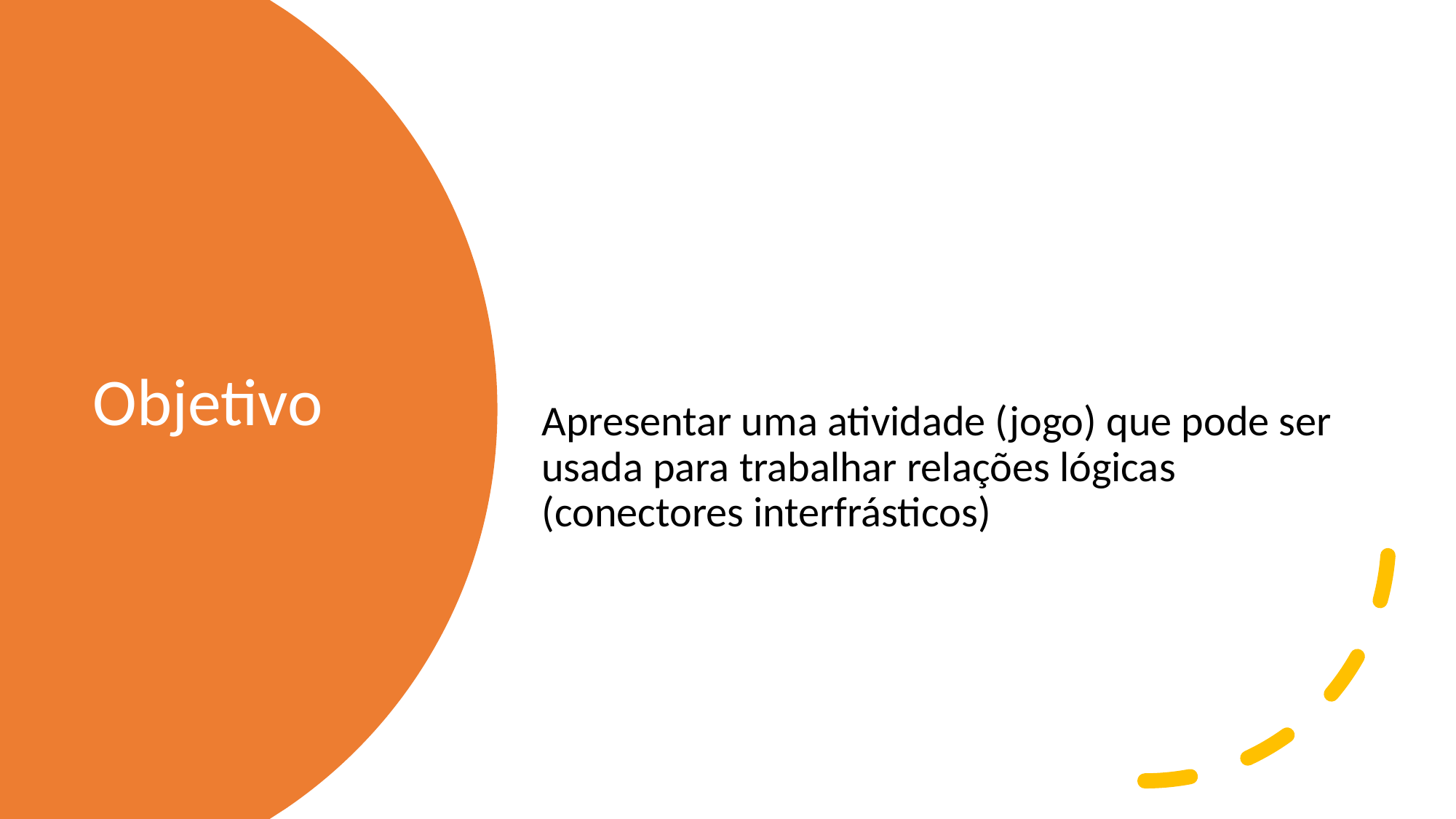

Apresentar uma atividade (jogo) que pode ser usada para trabalhar relações lógicas (conectores interfrásticos)
# Objetivo